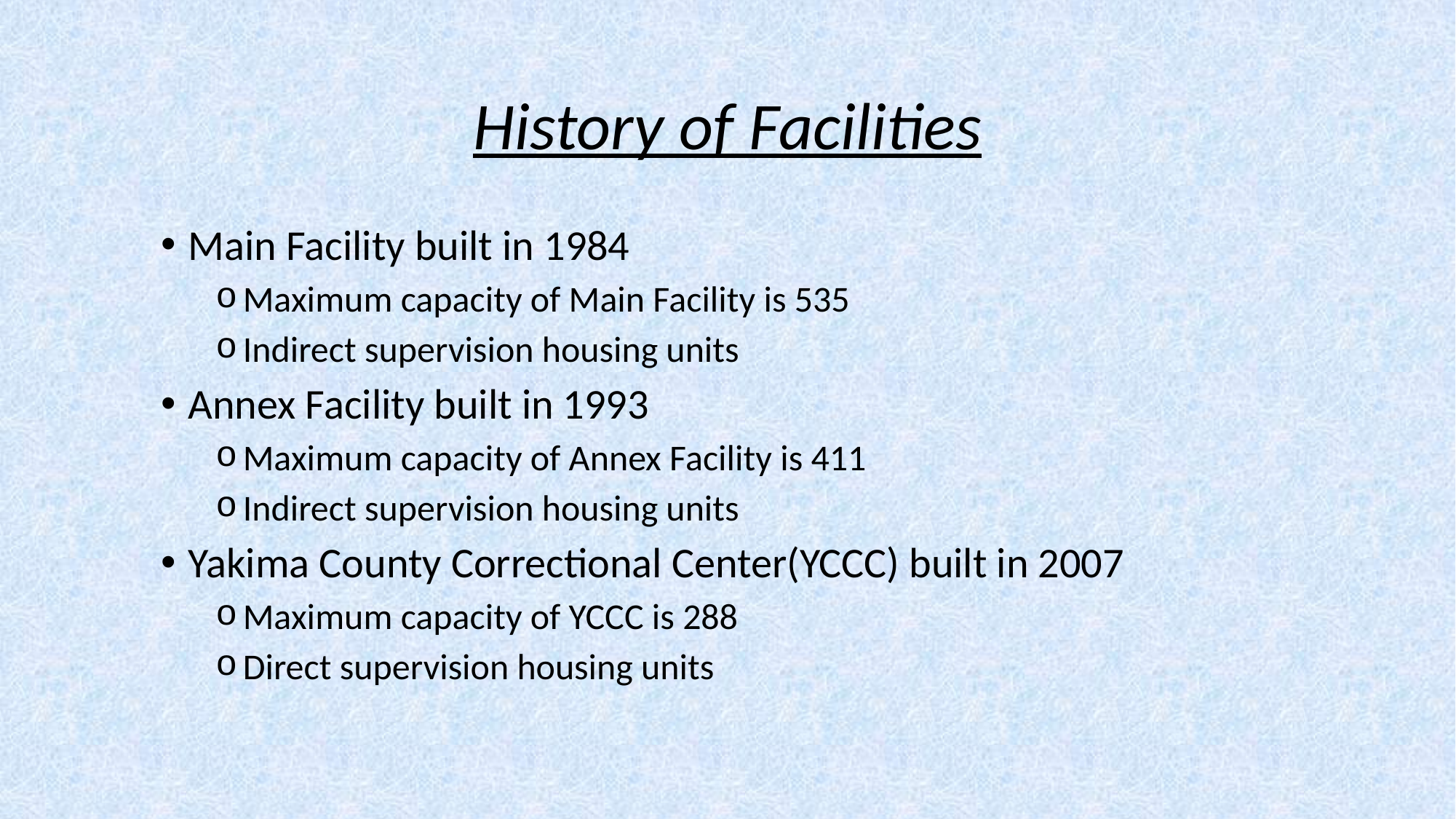

# History of Facilities
Main Facility built in 1984
Maximum capacity of Main Facility is 535
Indirect supervision housing units
Annex Facility built in 1993
Maximum capacity of Annex Facility is 411
Indirect supervision housing units
Yakima County Correctional Center(YCCC) built in 2007
Maximum capacity of YCCC is 288
Direct supervision housing units